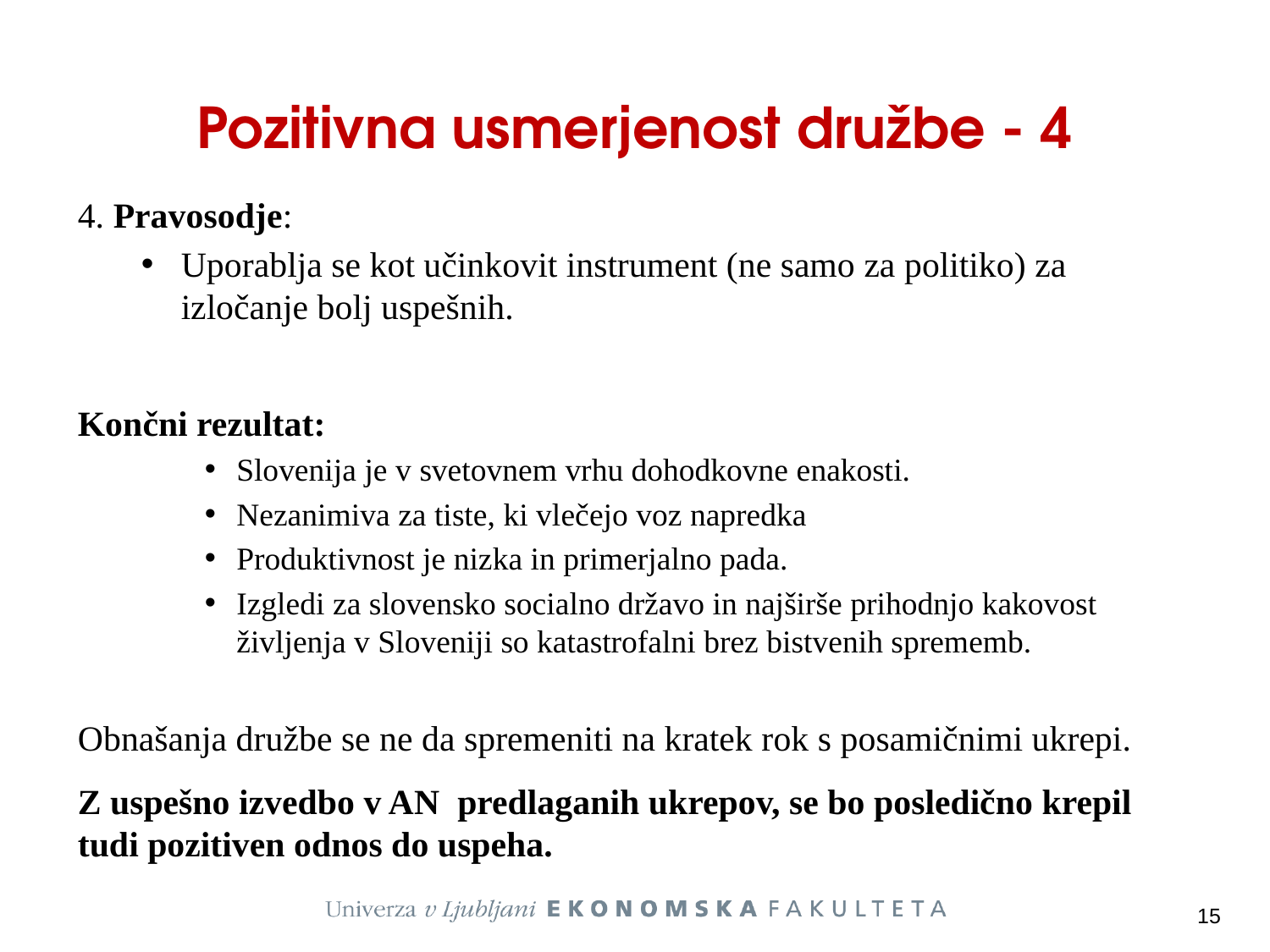

# Pozitivna usmerjenost družbe - 4
4. Pravosodje:
Uporablja se kot učinkovit instrument (ne samo za politiko) za izločanje bolj uspešnih.

Končni rezultat:
Slovenija je v svetovnem vrhu dohodkovne enakosti.
Nezanimiva za tiste, ki vlečejo voz napredka
Produktivnost je nizka in primerjalno pada.
Izgledi za slovensko socialno državo in najširše prihodnjo kakovost življenja v Sloveniji so katastrofalni brez bistvenih sprememb.

Obnašanja družbe se ne da spremeniti na kratek rok s posamičnimi ukrepi.
Z uspešno izvedbo v AN  predlaganih ukrepov, se bo posledično krepil tudi pozitiven odnos do uspeha.

15